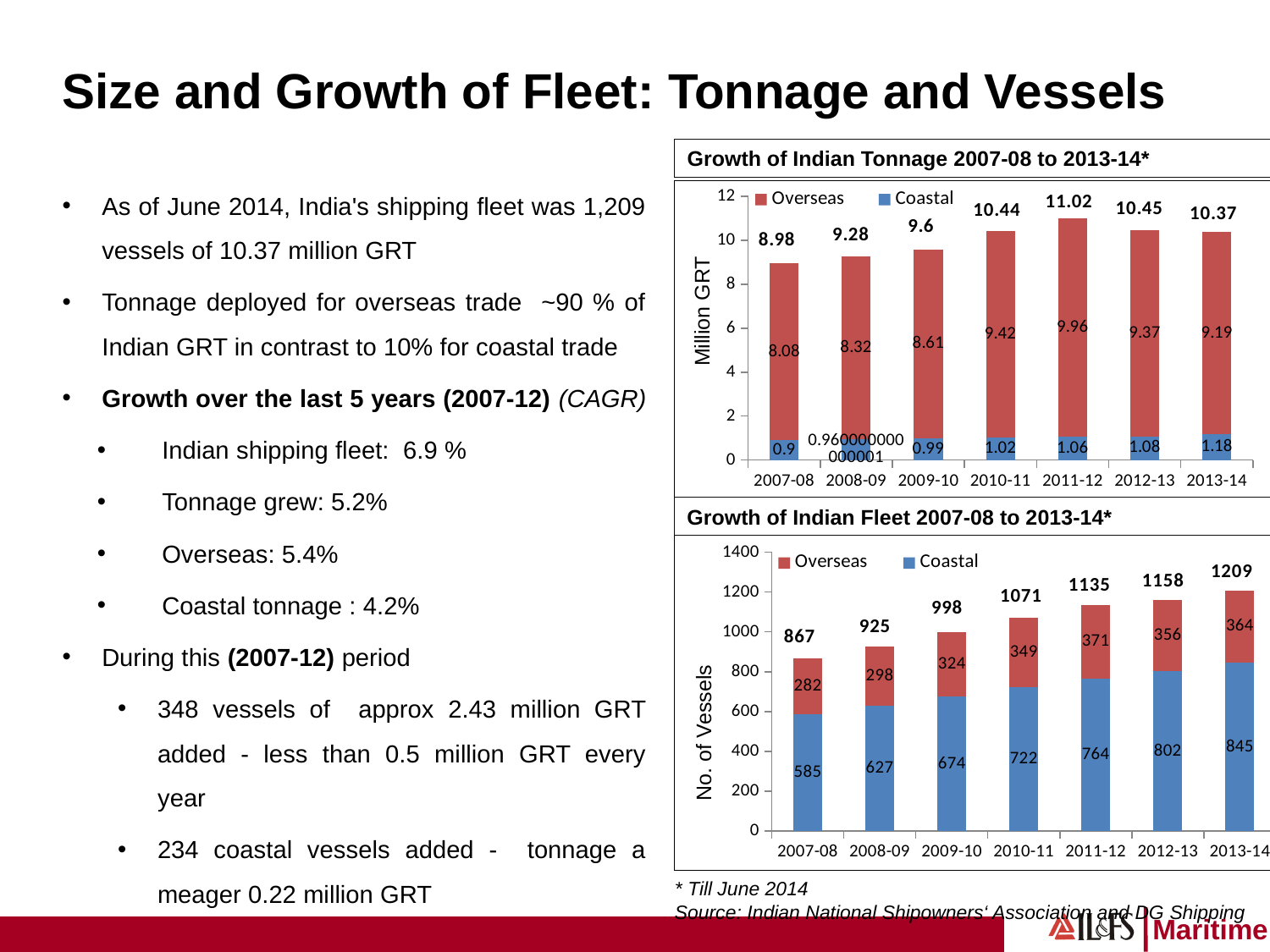

# Size and Growth of Fleet: Tonnage and Vessels
Growth of Indian Tonnage 2007-08 to 2013-14*
As of June 2014, India's shipping fleet was 1,209 vessels of 10.37 million GRT
Tonnage deployed for overseas trade  ~90 % of Indian GRT in contrast to 10% for coastal trade
Growth over the last 5 years (2007-12) (CAGR)
        Indian shipping fleet:  6.9 %
        Tonnage grew: 5.2%
        Overseas: 5.4%
        Coastal tonnage : 4.2%
During this (2007-12) period
348 vessels of  approx 2.43 million GRT added - less than 0.5 million GRT every year
234 coastal vessels added -  tonnage a meager 0.22 million GRT

### Chart

| Category | Coastal | Overseas | Total |
|---|---|---|---|
| 2007-08 | 0.9 | 8.08 | 8.98 |
| 2008-09 | 0.9600000000000006 | 8.32 | 9.280000000000001 |
| 2009-10 | 0.99 | 8.61 | 9.6 |
| 2010-11 | 1.02 | 9.42 | 10.44 |
| 2011-12 | 1.06 | 9.960000000000003 | 11.020000000000001 |
| 2012-13 | 1.08 | 9.370000000000003 | 10.450000000000006 |
| 2013-14 | 1.1800000000000013 | 9.19 | 10.370000000000006 |
Million GRT
Growth of Indian Fleet 2007-08 to 2013-14*

### Chart

| Category | Coastal | Overseas | Total |
|---|---|---|---|
| 2007-08 | 585.0 | 282.0 | 867.0 |
| 2008-09 | 627.0 | 298.0 | 925.0 |
| 2009-10 | 674.0 | 324.0 | 998.0 |
| 2010-11 | 722.0 | 349.0 | 1071.0 |
| 2011-12 | 764.0 | 371.0 | 1135.0 |
| 2012-13 | 802.0 | 356.0 | 1158.0 |
| 2013-14 | 845.0 | 364.0 | 1209.0 |
No. of Vessels
* Till June 2014
Source: Indian National Shipowners‘ Association and DG Shipping